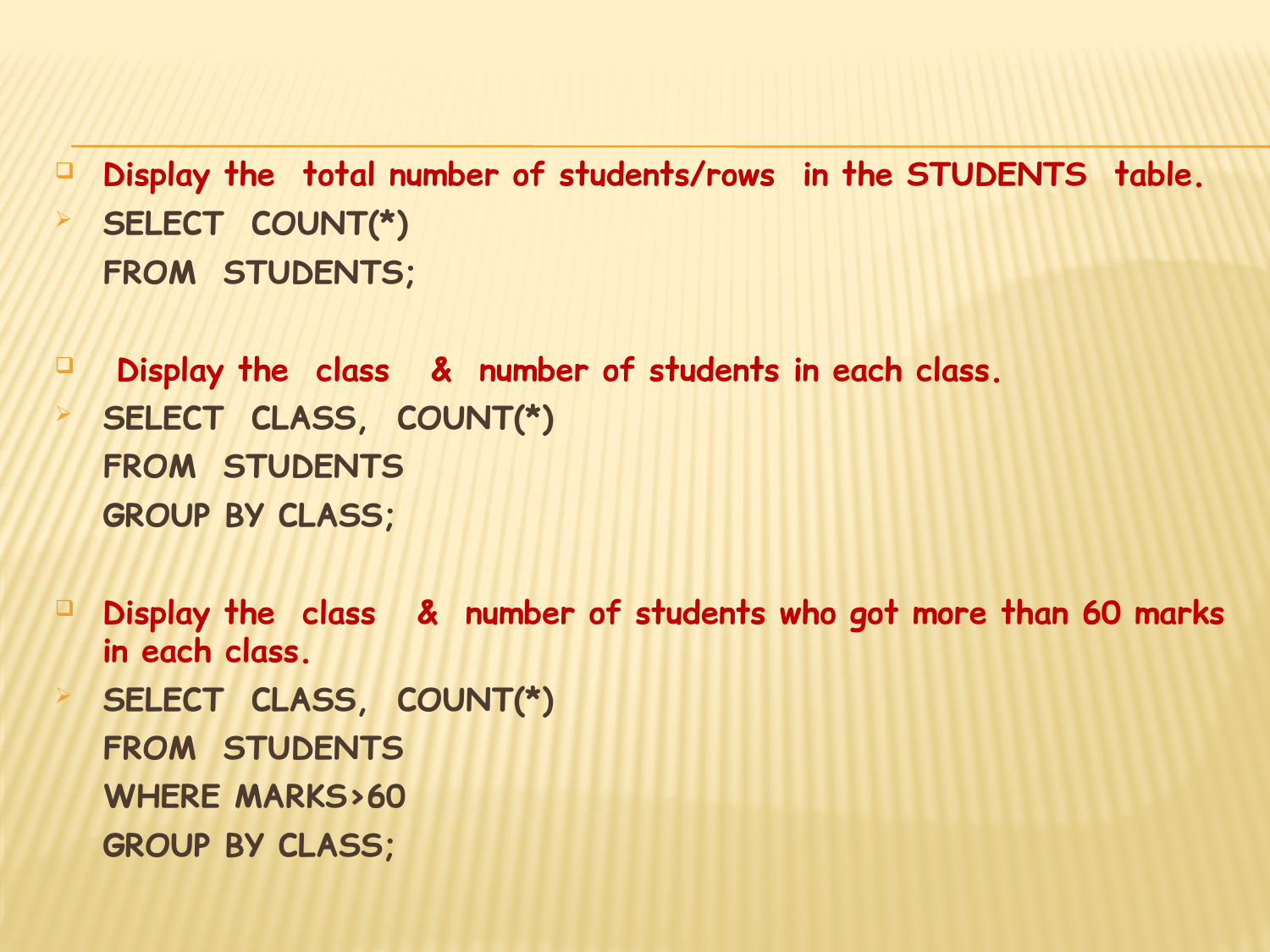

#
Display the  total number of students/rows  in the STUDENTS  table.
SELECT  COUNT(*)
FROM  STUDENTS;

 Display the  class   &  number of students in each class.
SELECT  CLASS,  COUNT(*)
FROM  STUDENTS
GROUP BY CLASS;

Display the  class   &  number of students who got more than 60 marks in each class.
SELECT  CLASS,  COUNT(*)
FROM  STUDENTS
WHERE MARKS>60
GROUP BY CLASS;